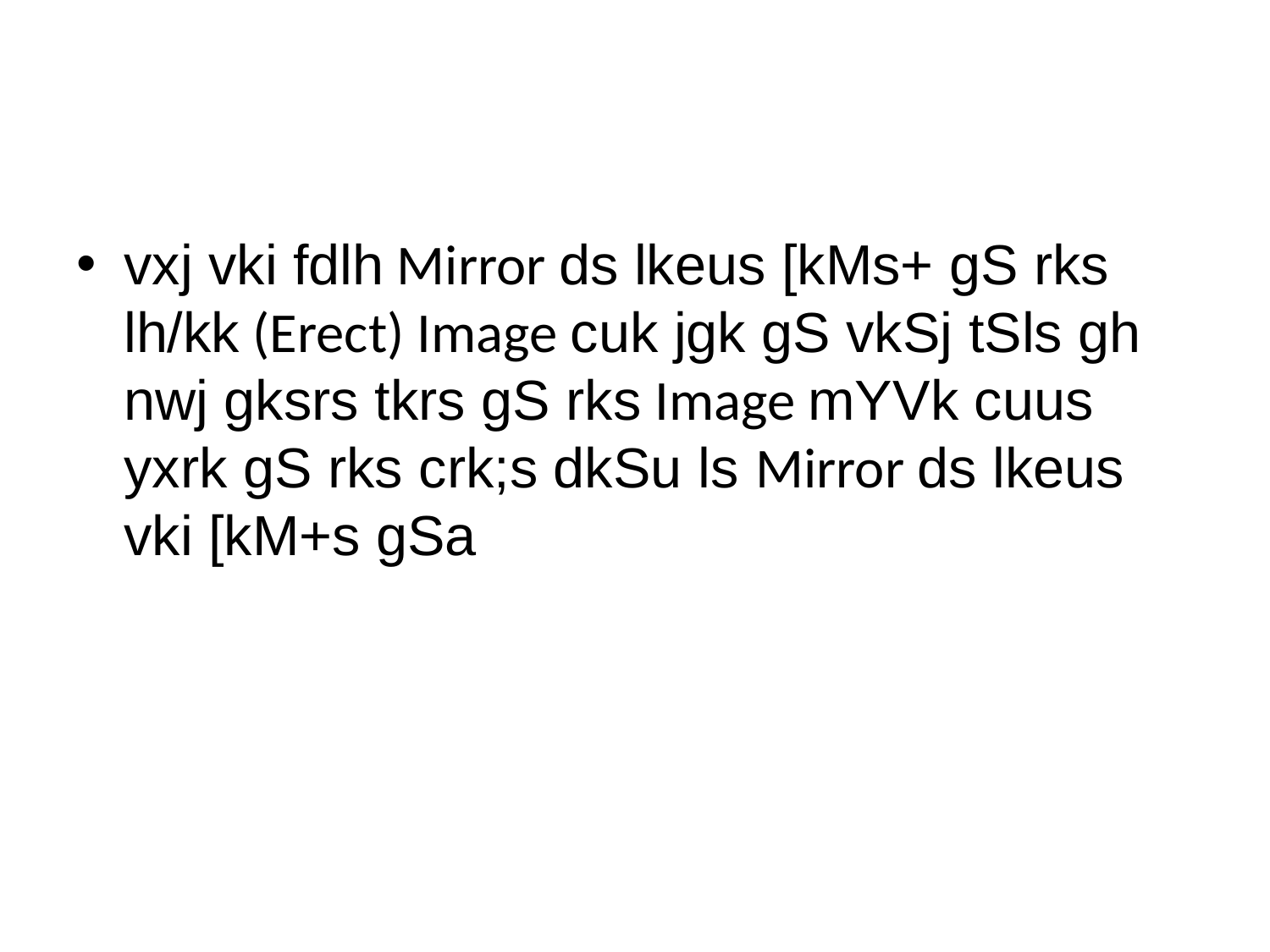

#
vxj vki fdlh Mirror ds lkeus [kMs+ gS rks lh/kk (Erect) Image cuk jgk gS vkSj tSls gh nwj gksrs tkrs gS rks Image mYVk cuus yxrk gS rks crk;s dkSu ls Mirror ds lkeus vki [kM+s gSa